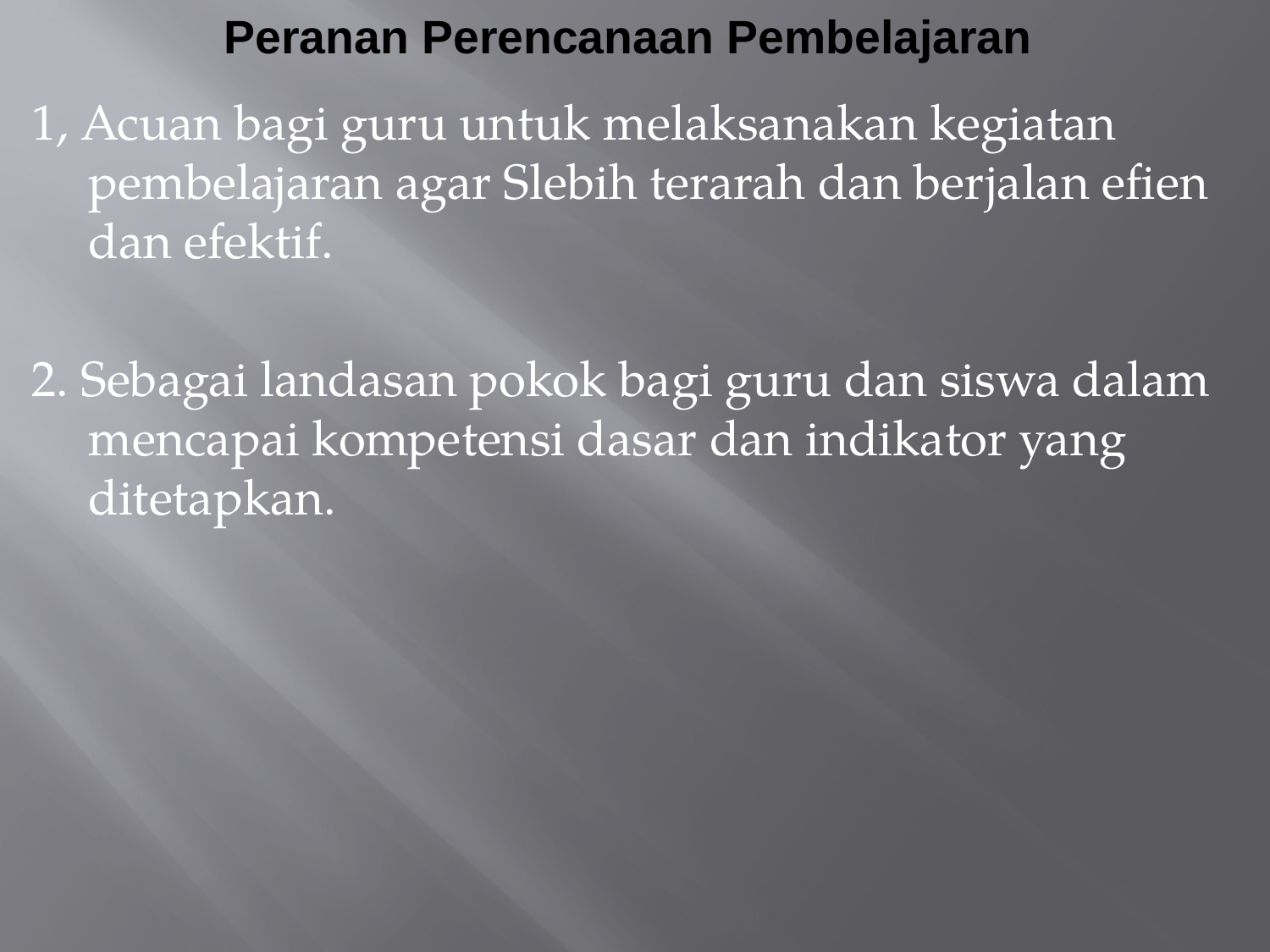

# Peranan Perencanaan Pembelajaran
1, Acuan bagi guru untuk melaksanakan kegiatan pembelajaran agar Slebih terarah dan berjalan efien dan efektif.

2. Sebagai landasan pokok bagi guru dan siswa dalam mencapai kompetensi dasar dan indikator yang ditetapkan.